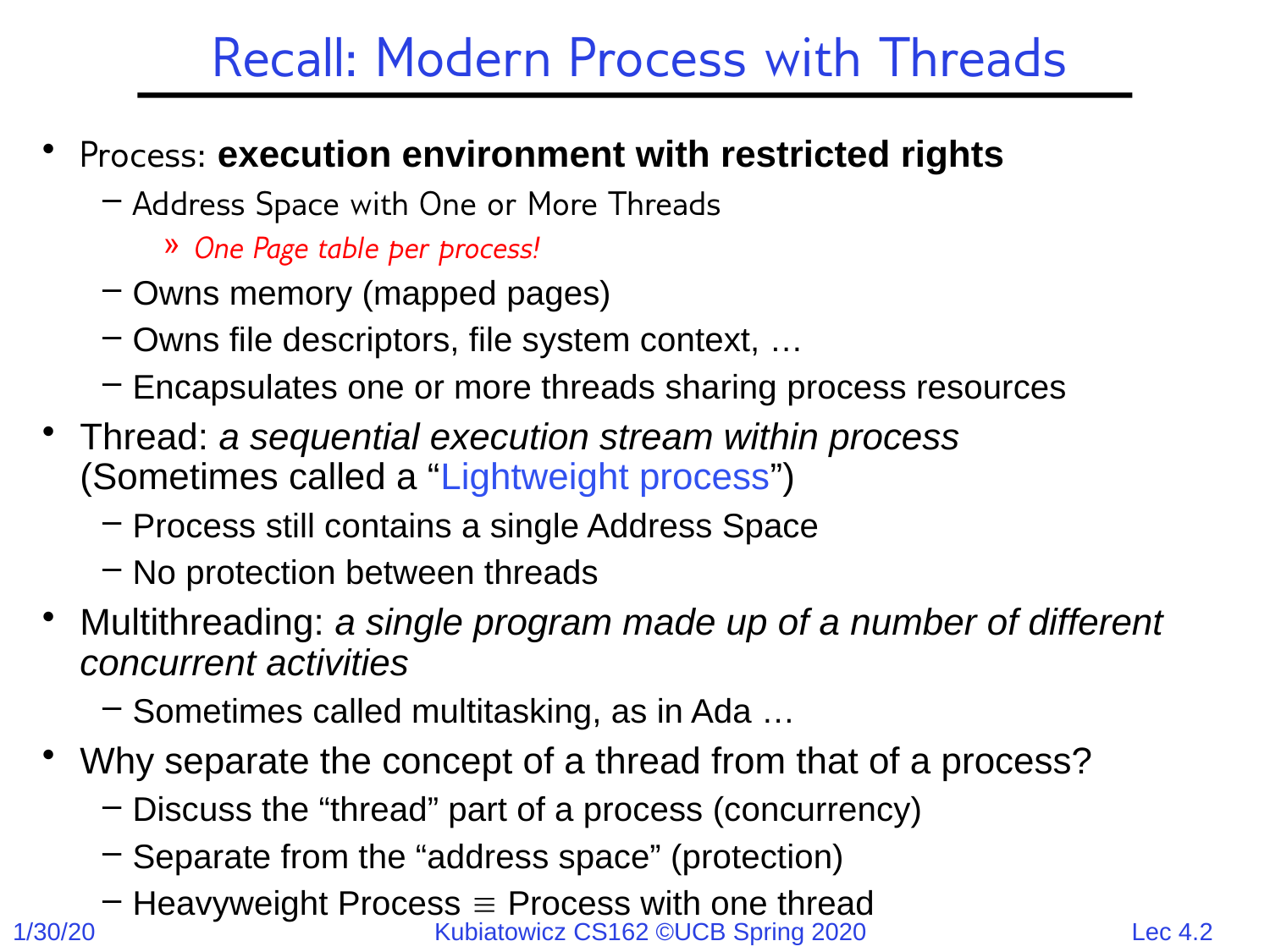

# Recall: Modern Process with Threads
Process: execution environment with restricted rights
Address Space with One or More Threads
One Page table per process!
Owns memory (mapped pages)
Owns file descriptors, file system context, …
Encapsulates one or more threads sharing process resources
Thread: a sequential execution stream within process
(Sometimes called a “Lightweight process”)
Process still contains a single Address Space
No protection between threads
Multithreading: a single program made up of a number of different concurrent activities
Sometimes called multitasking, as in Ada …
Why separate the concept of a thread from that of a process?
Discuss the “thread” part of a process (concurrency)
Separate from the “address space” (protection)
Heavyweight Process ≡ Process with one thread